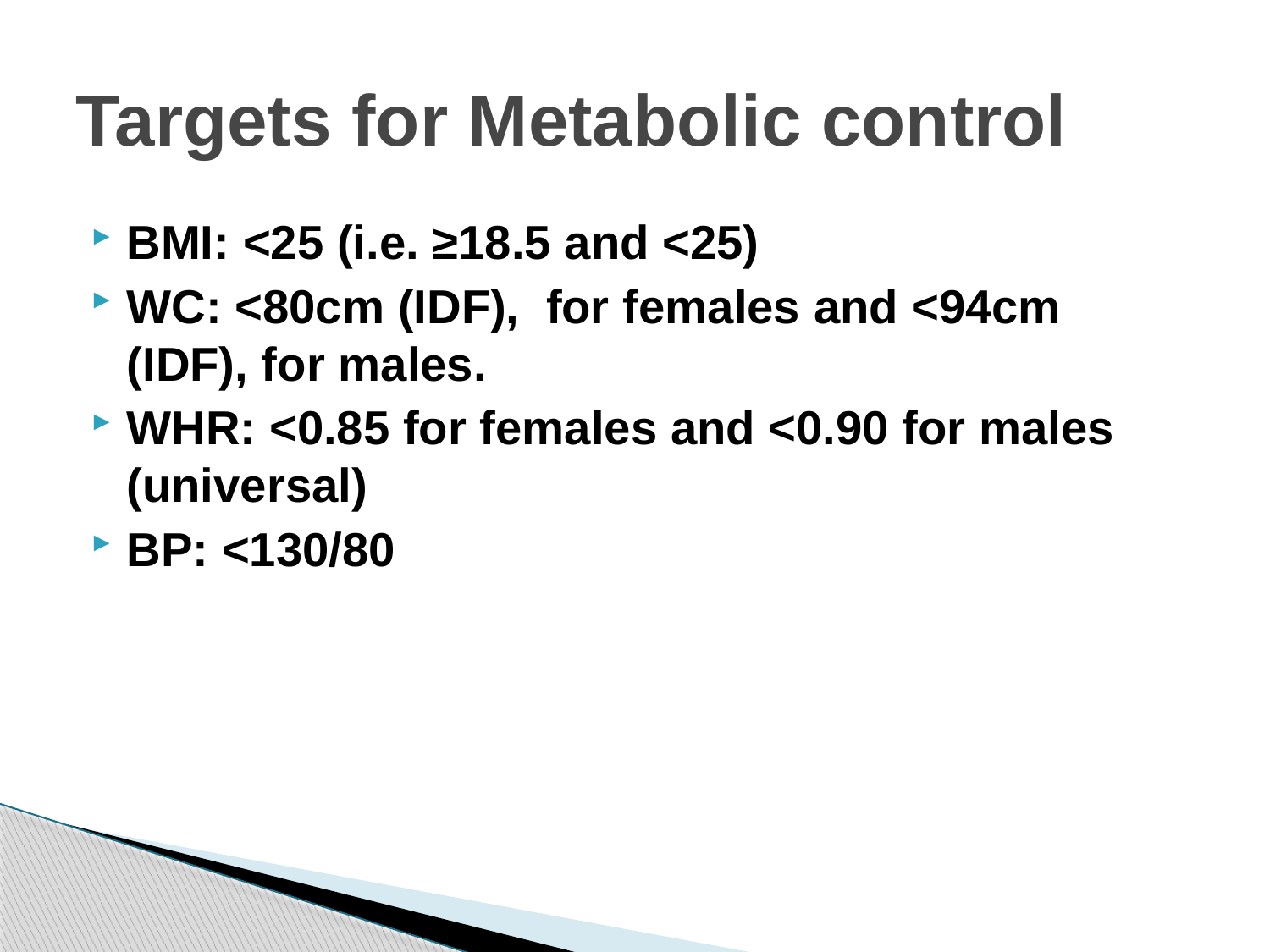

# Targets for Metabolic control
BMI: <25 (i.e. ≥18.5 and <25)
WC: <80cm (IDF),  for females and <94cm (IDF), for males.
WHR: <0.85 for females and <0.90 for males (universal)
BP: <130/80